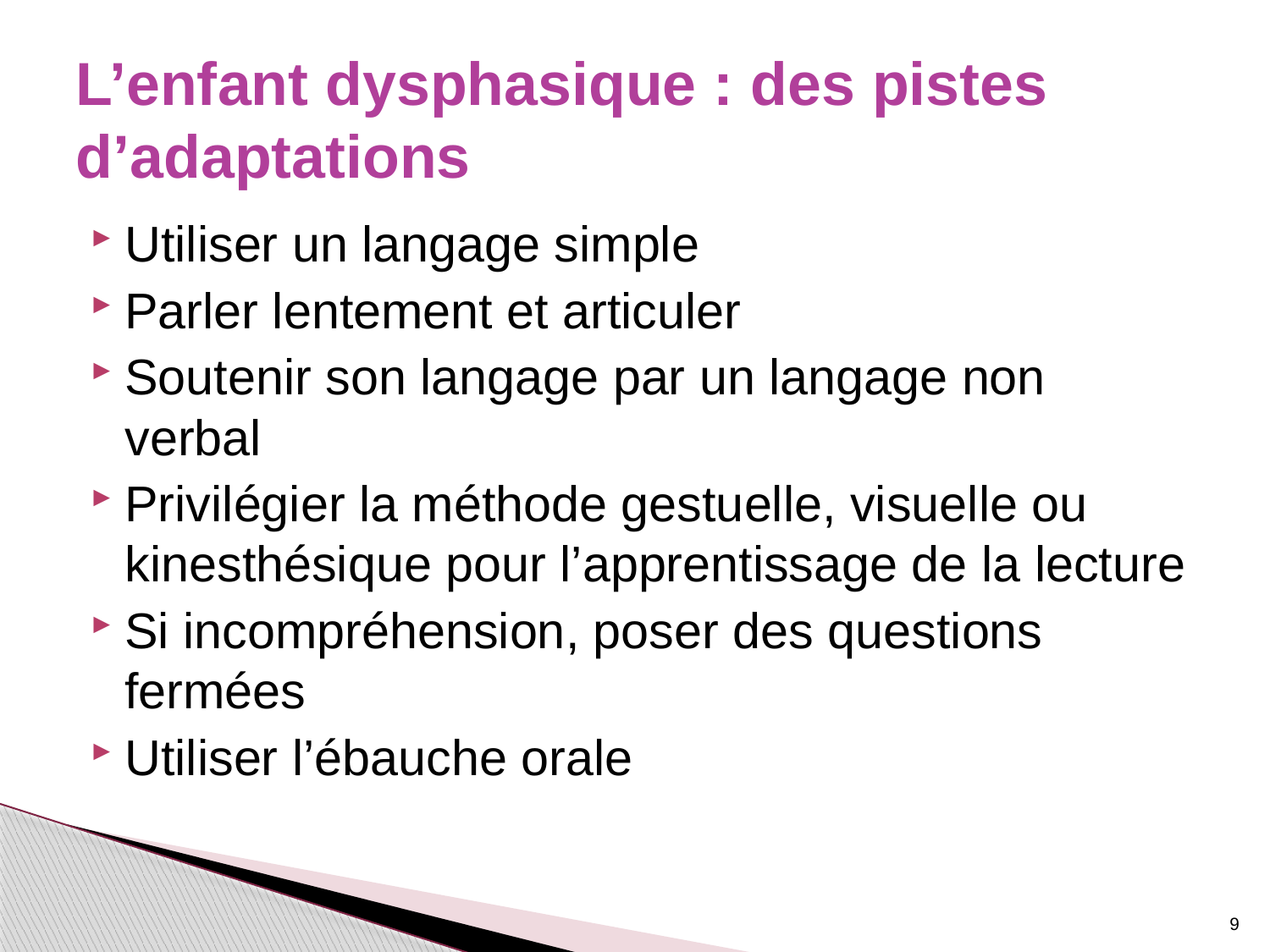

# L’enfant dysphasique : des pistes d’adaptations
Utiliser un langage simple
Parler lentement et articuler
Soutenir son langage par un langage non verbal
Privilégier la méthode gestuelle, visuelle ou kinesthésique pour l’apprentissage de la lecture
Si incompréhension, poser des questions fermées
Utiliser l’ébauche orale
9